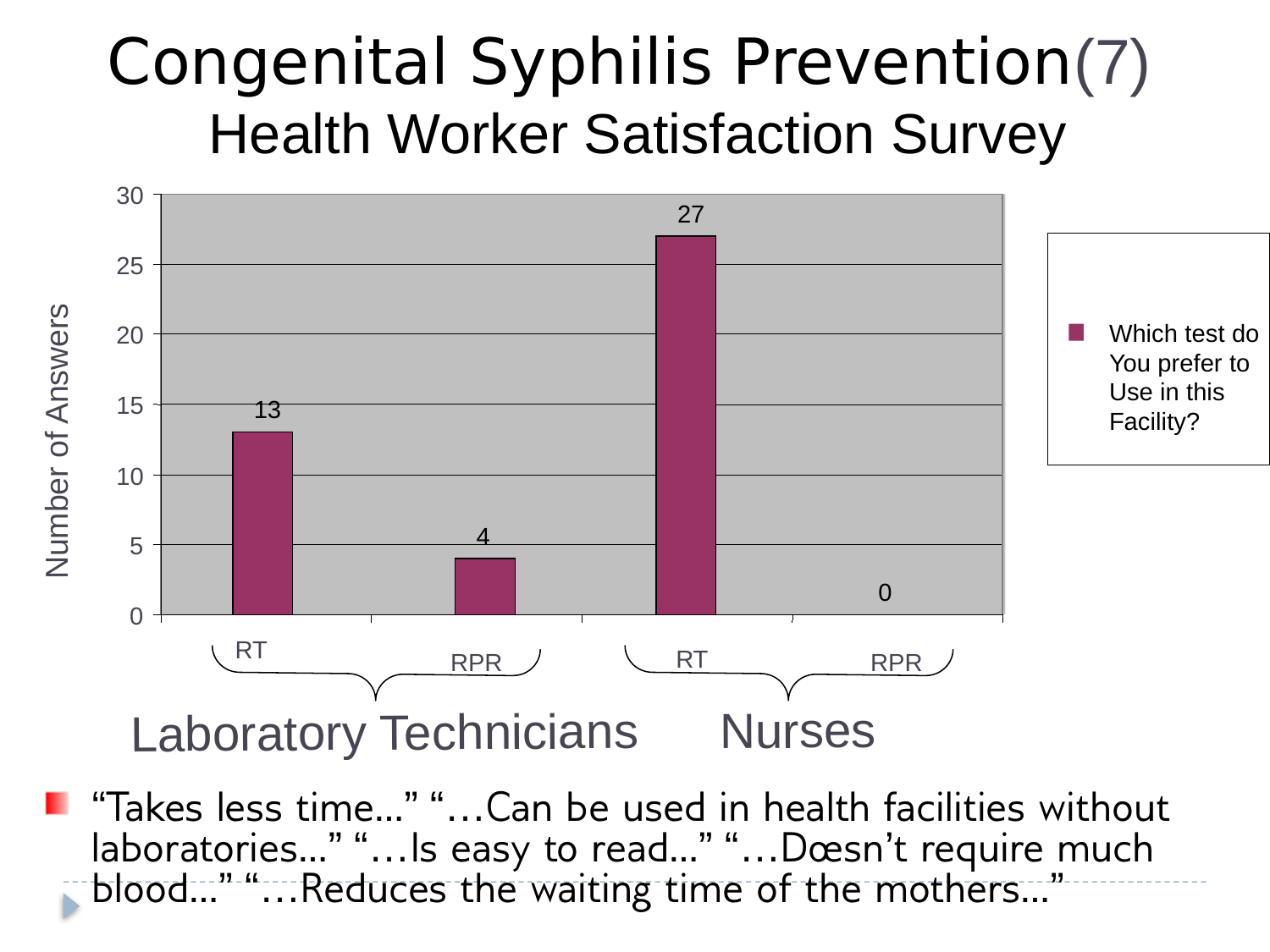

Congenital Syphilis Prevention(7)
Health Worker Satisfaction Survey
30

27

25

20

15
13

10

4
5

0
0

RT
RT
RPR
RPR

Which test do
You prefer to
Use in this
Facility?

Number of Answers

Nurses
Laboratory Technicians
“Takes less time…” “…Can be used in health facilities without laboratories…” “…Is easy to read…” “…Doesn’t require much blood…” “…Reduces the waiting time of the mothers…”